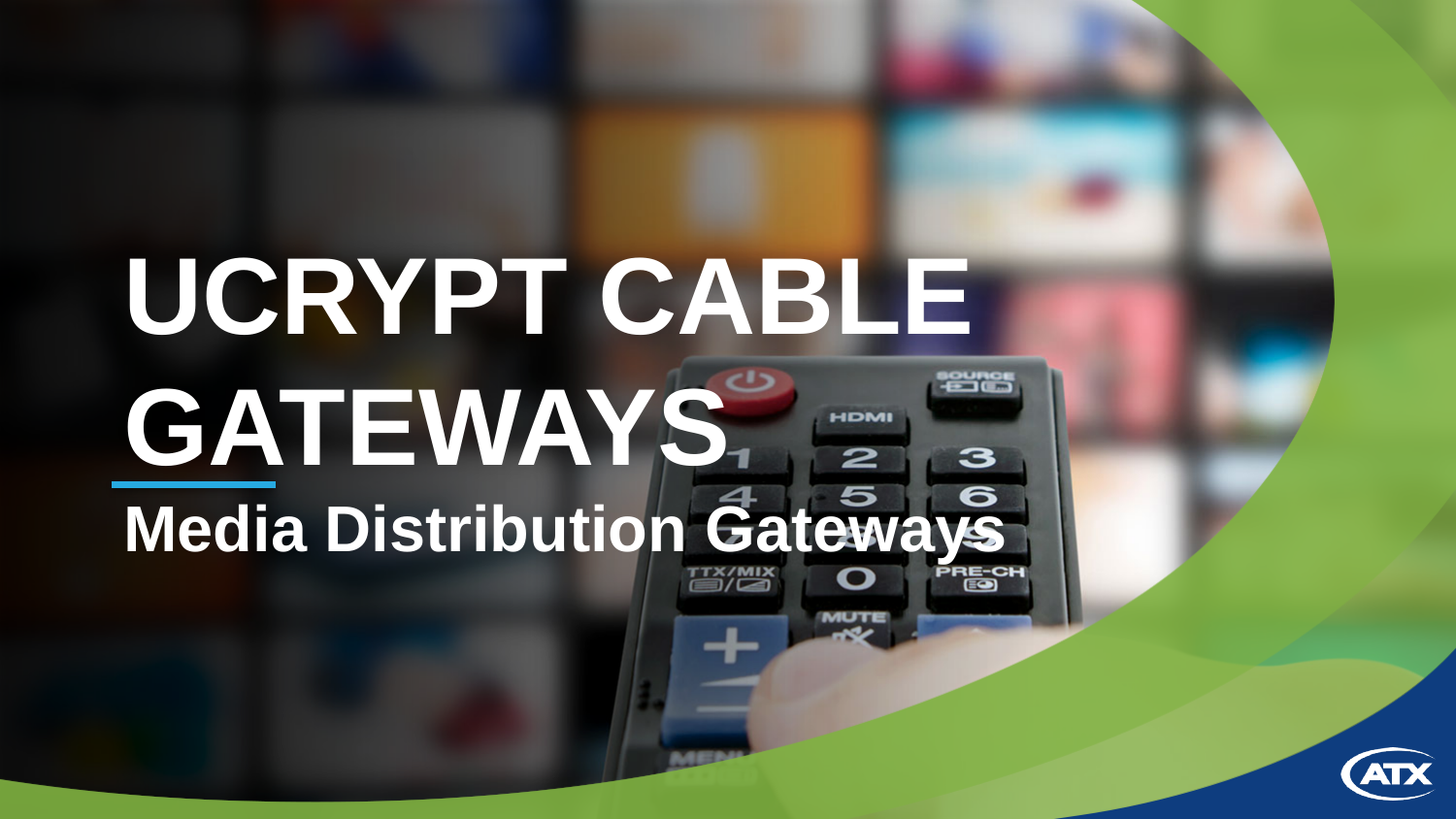

# UCRYPT CABLE GATEWAYS Media Distribution Gateways